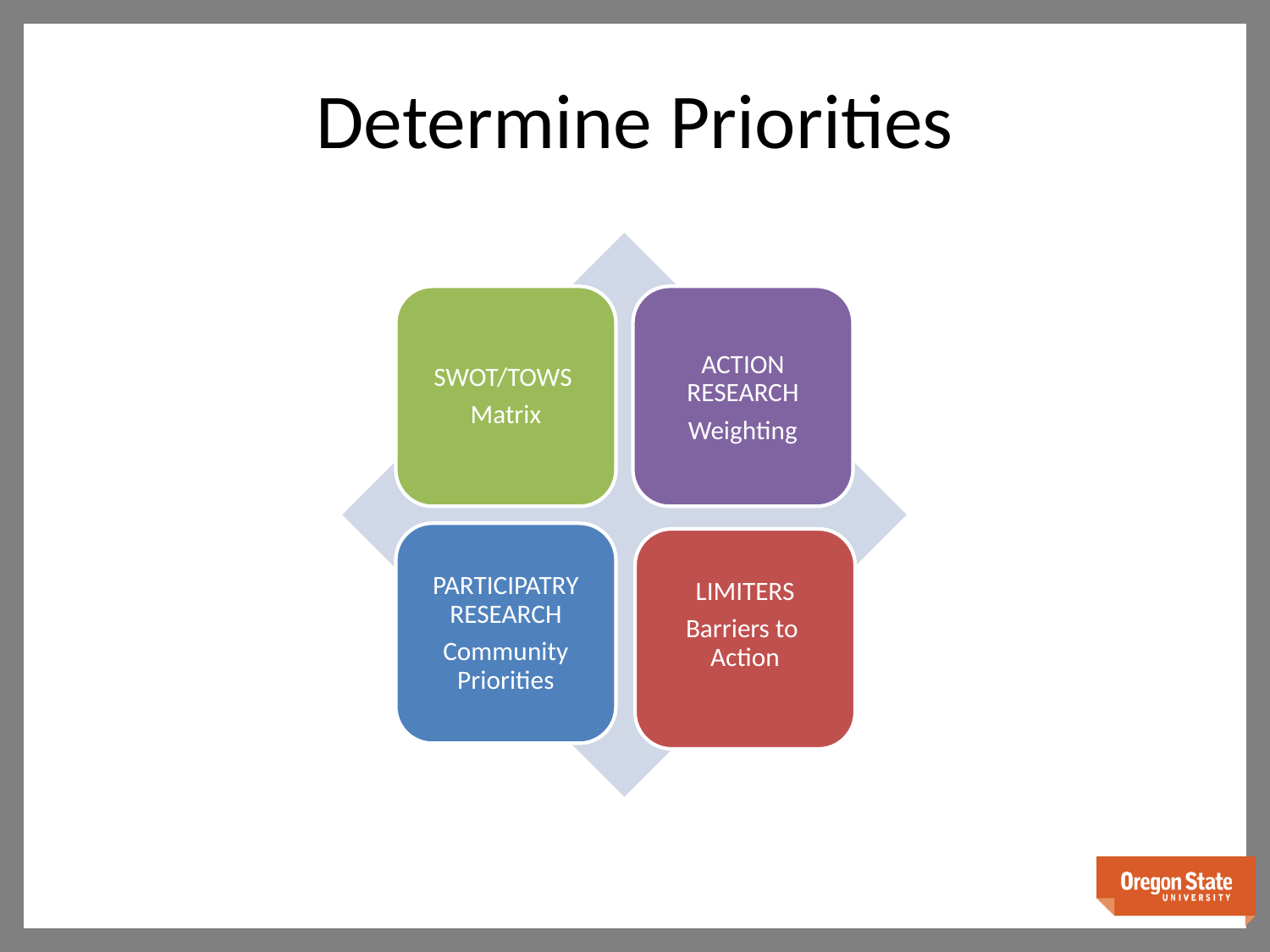

# Determine Priorities
SWOT/TOWS
Matrix

ACTION RESEARCH
Weighting

PARTICIPATRY RESEARCH
Community Priorities
LIMITERS
Barriers to
Action